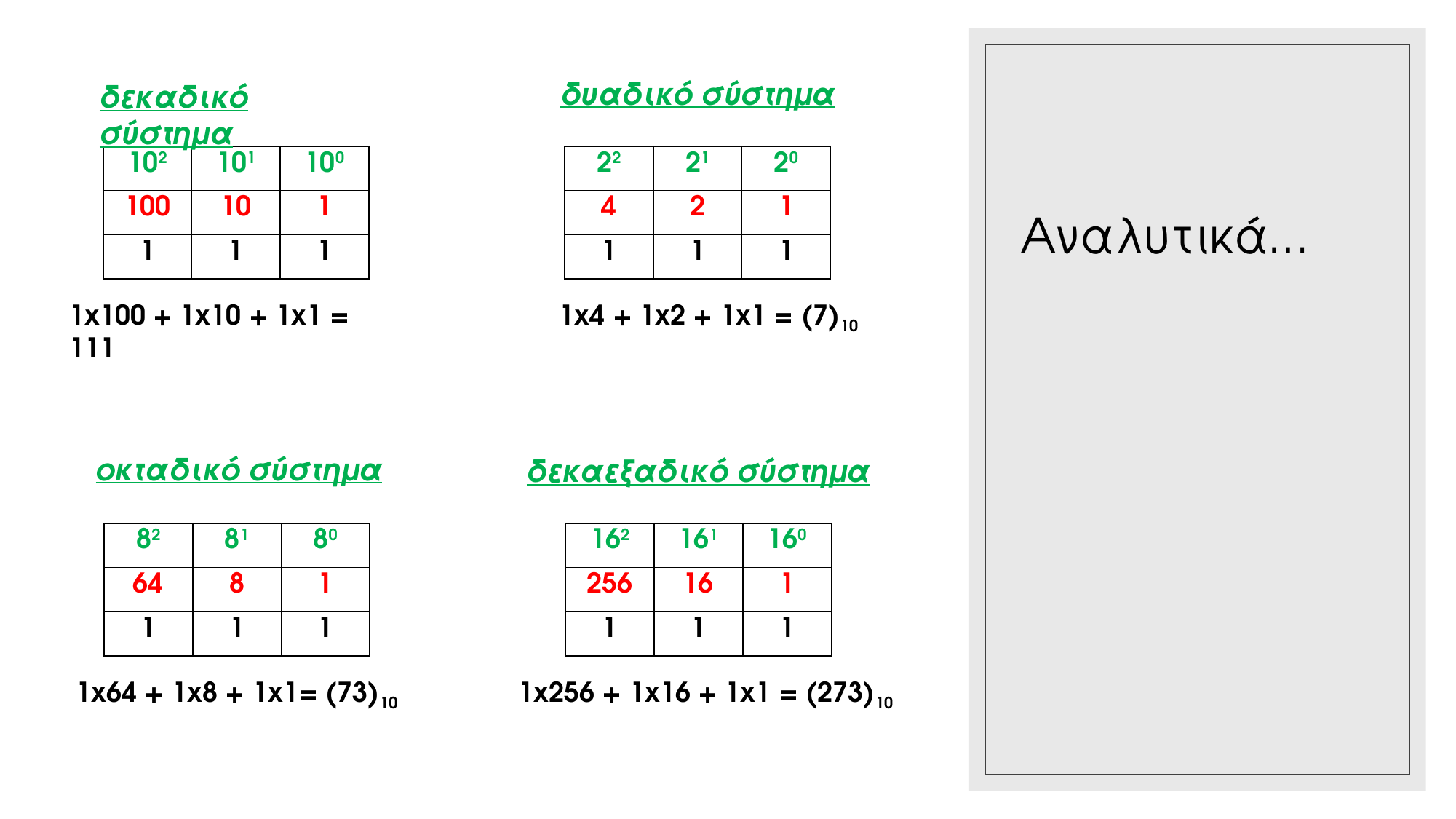

δυαδικό σύστημα
δεκαδικό σύστημα
# Αναλυτικά…
| 102 | 101 | 100 |
| --- | --- | --- |
| 100 | 10 | 1 |
| 1 | 1 | 1 |
| 22 | 21 | 20 |
| --- | --- | --- |
| 4 | 2 | 1 |
| 1 | 1 | 1 |

1x100 + 1x10 + 1x1 = 111
1x4 + 1x2 + 1x1 = (7)10
οκταδικό σύστημα
δεκαεξαδικό σύστημα
| 82 | 81 | 80 |
| --- | --- | --- |
| 64 | 8 | 1 |
| 1 | 1 | 1 |
| 162 | 161 | 160 |
| --- | --- | --- |
| 256 | 16 | 1 |
| 1 | 1 | 1 |
1x256 + 1x16 + 1x1 = (273)10
1x64 + 1x8 + 1x1= (73)10